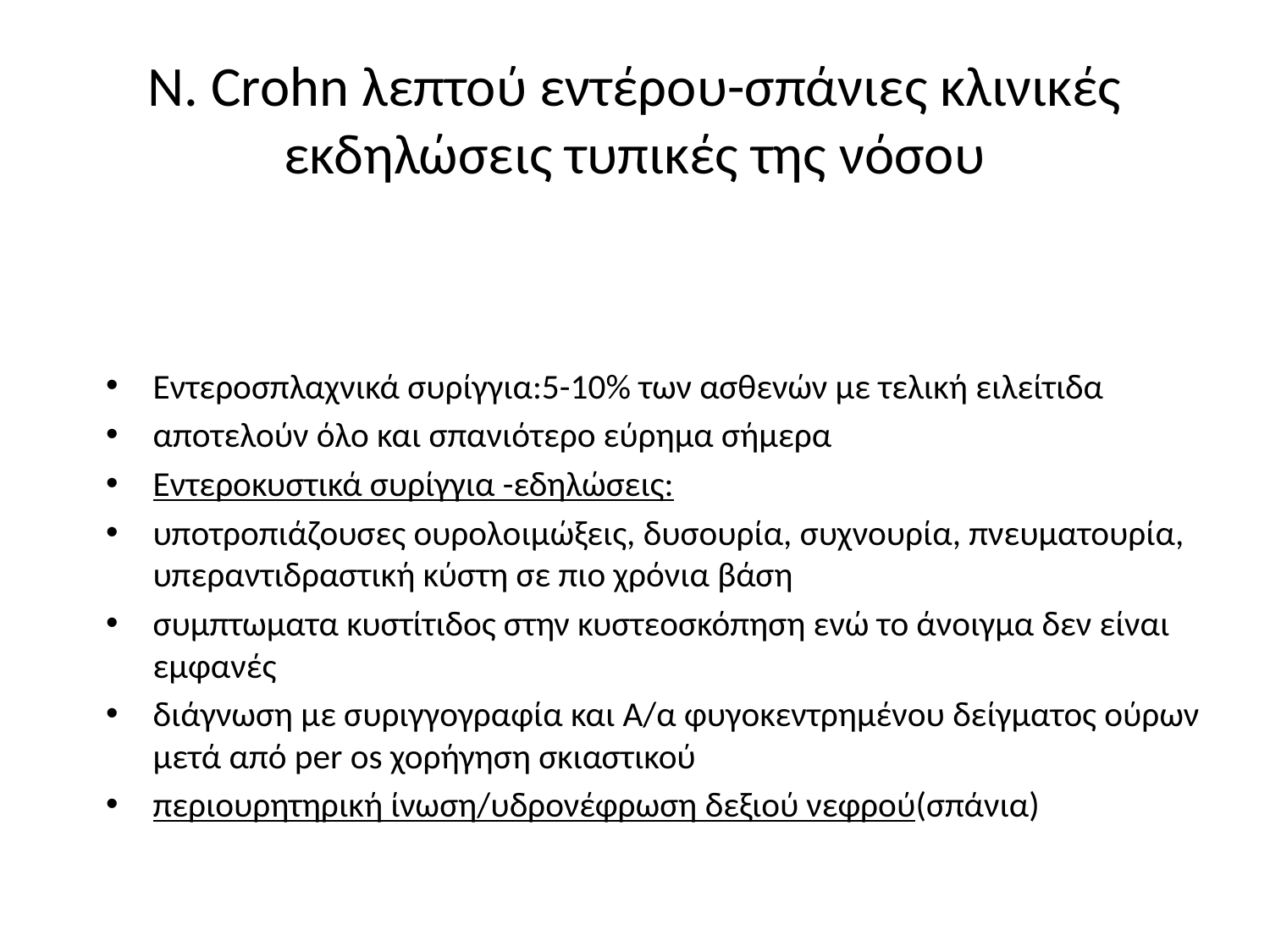

# N. Crohn λεπτού εντέρου-σπάνιες κλινικές εκδηλώσεις τυπικές της νόσου
Εντεροσπλαχνικά συρίγγια:5-10% των ασθενών με τελική ειλείτιδα
αποτελούν όλο και σπανιότερο εύρημα σήμερα
Εντεροκυστικά συρίγγια -εδηλώσεις:
υποτροπιάζουσες ουρολοιμώξεις, δυσουρία, συχνουρία, πνευματουρία, υπεραντιδραστική κύστη σε πιο χρόνια βάση
συμπτωματα κυστίτιδος στην κυστεοσκόπηση ενώ το άνοιγμα δεν είναι εμφανές
διάγνωση με συριγγογραφία και Α/α φυγοκεντρημένου δείγματος ούρων μετά από per os χορήγηση σκιαστικού
περιουρητηρική ίνωση/υδρονέφρωση δεξιού νεφρού(σπάνια)